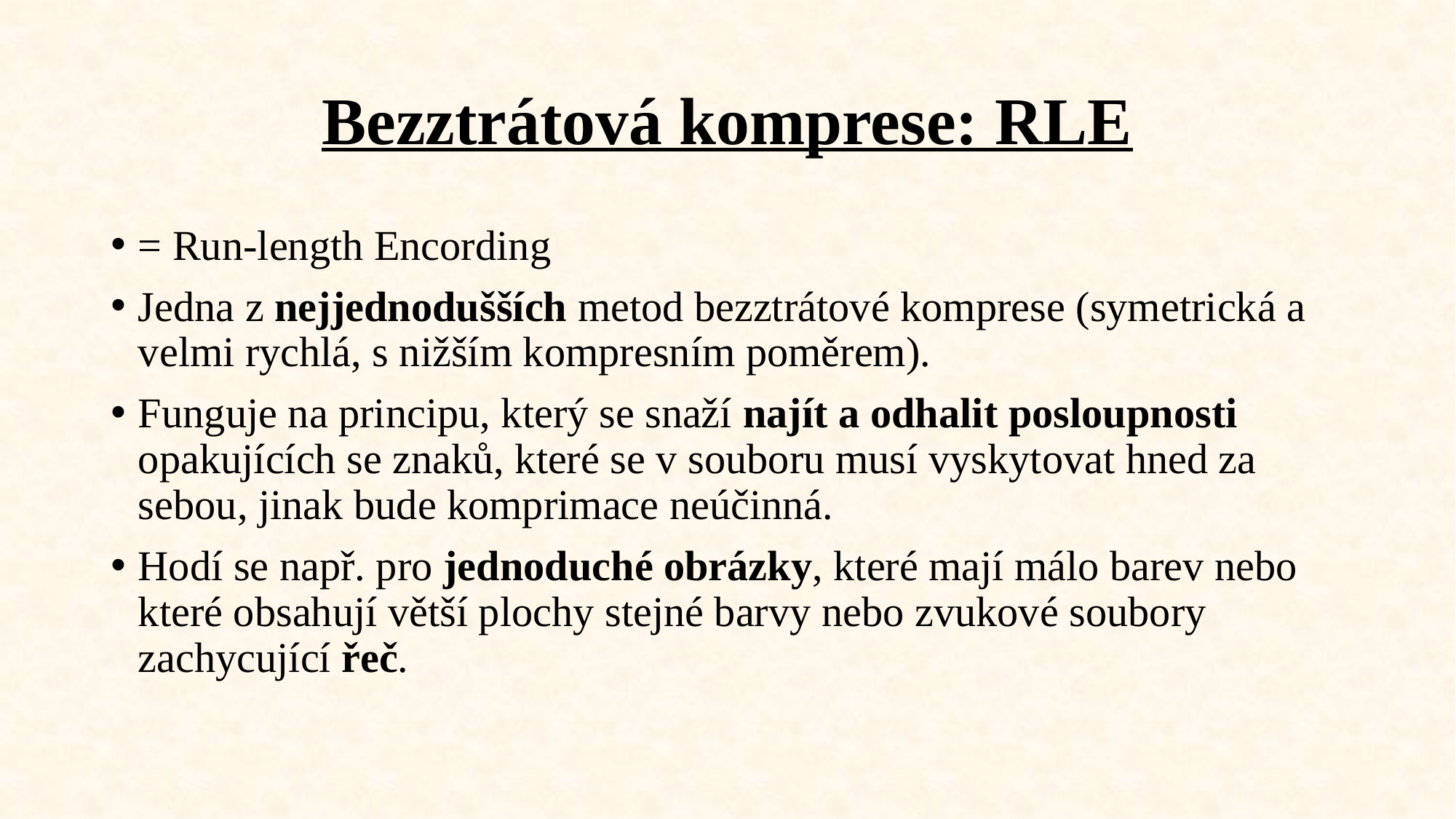

# Bezztrátová komprese: RLE
= Run-length Encording
Jedna z nejjednodušších metod bezztrátové komprese (symetrická a velmi rychlá, s nižším kompresním poměrem).
Funguje na principu, který se snaží najít a odhalit posloupnosti opakujících se znaků, které se v souboru musí vyskytovat hned za sebou, jinak bude komprimace neúčinná.
Hodí se např. pro jednoduché obrázky, které mají málo barev nebo které obsahují větší plochy stejné barvy nebo zvukové soubory zachycující řeč.